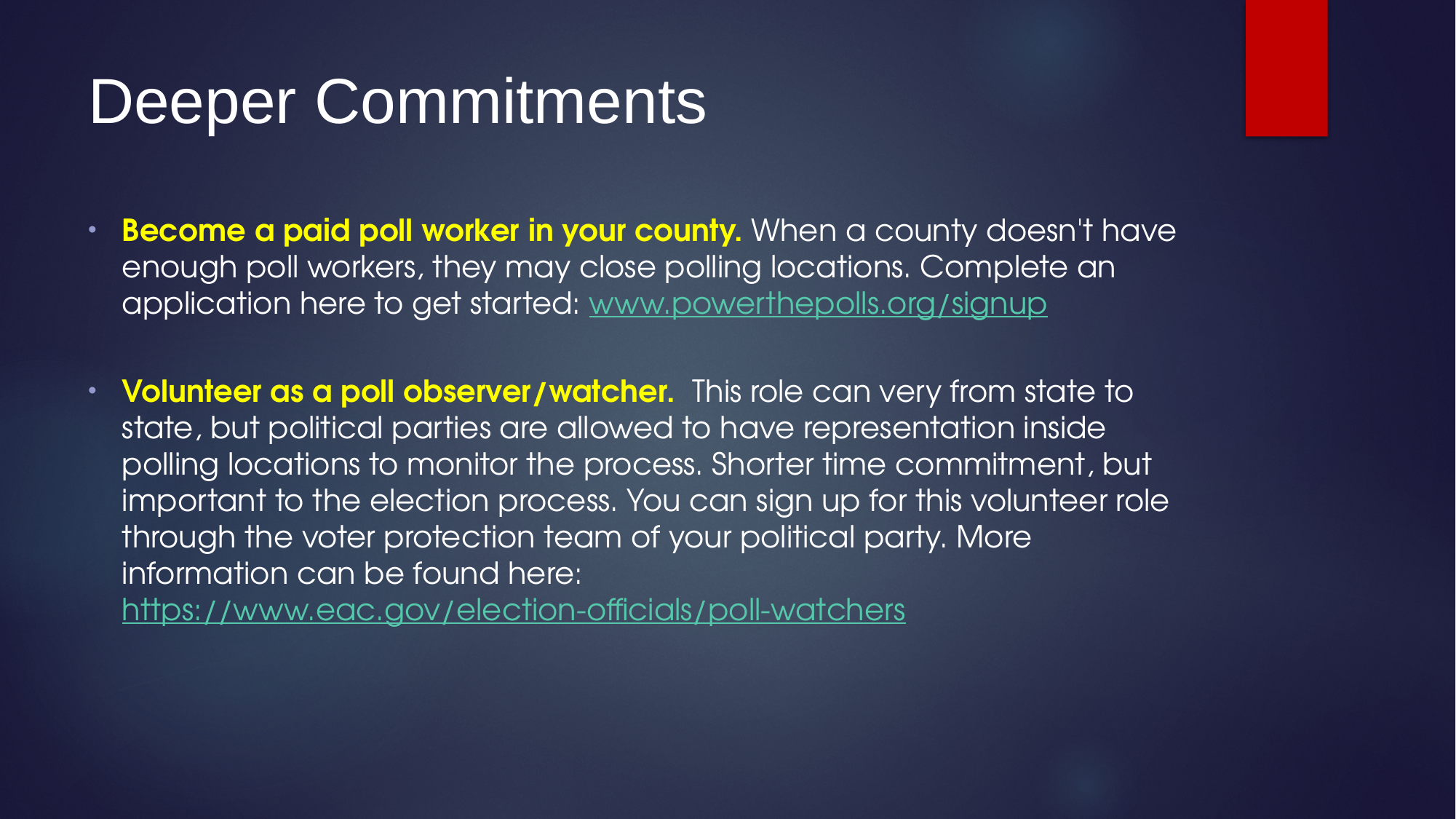

# Deeper Commitments
Become a paid poll worker in your county. When a county doesn't have enough poll workers, they may close polling locations. Complete an application here to get started: www.powerthepolls.org/signup
Volunteer as a poll observer/watcher.  This role can very from state to state, but political parties are allowed to have representation inside polling locations to monitor the process. Shorter time commitment, but important to the election process. You can sign up for this volunteer role through the voter protection team of your political party. More information can be found here: https://www.eac.gov/election-officials/poll-watchers